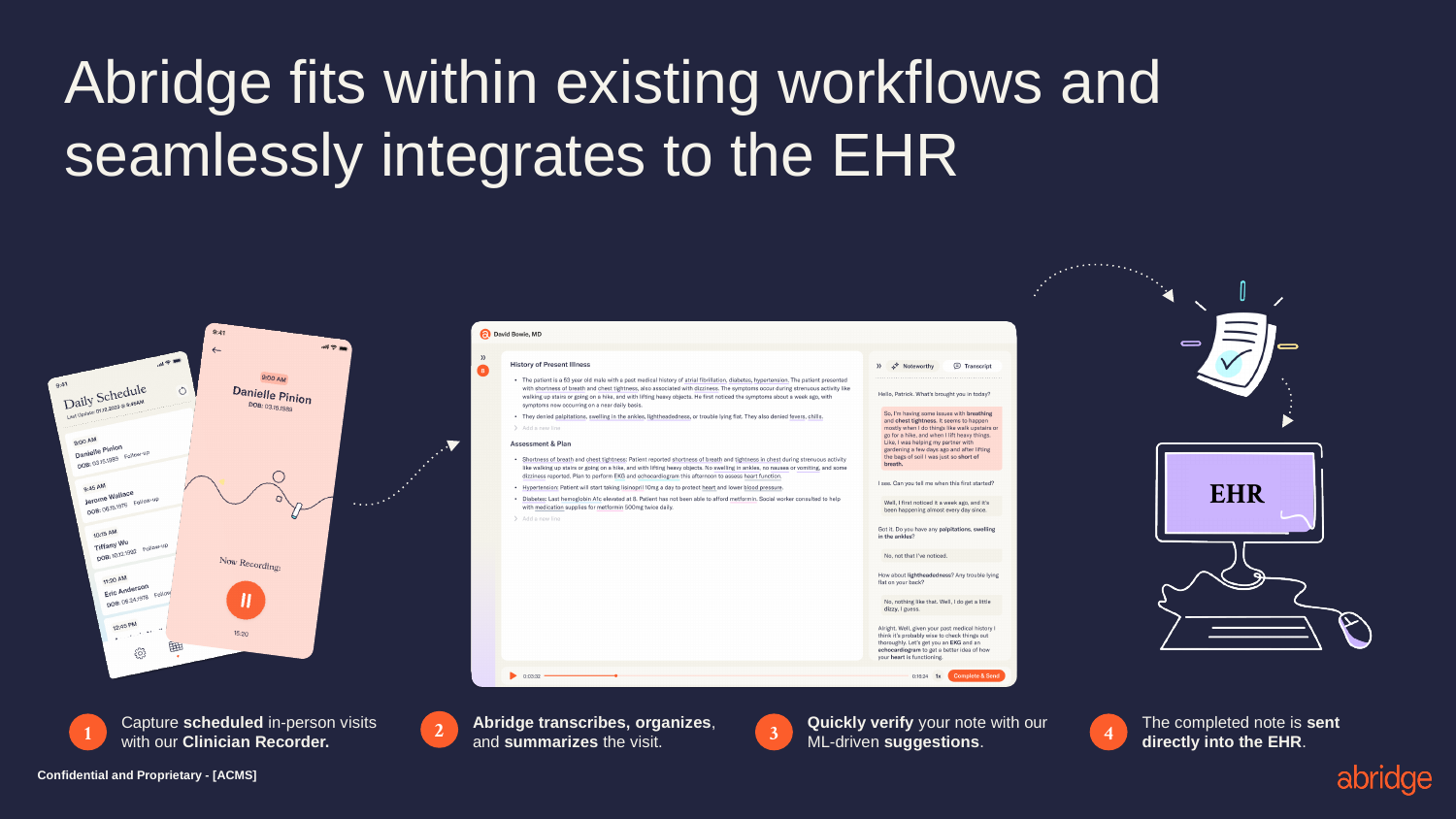

Abridge fits within existing workflows and seamlessly integrates to the EHR
EHR

Confidential and Proprietary - [ACMS]